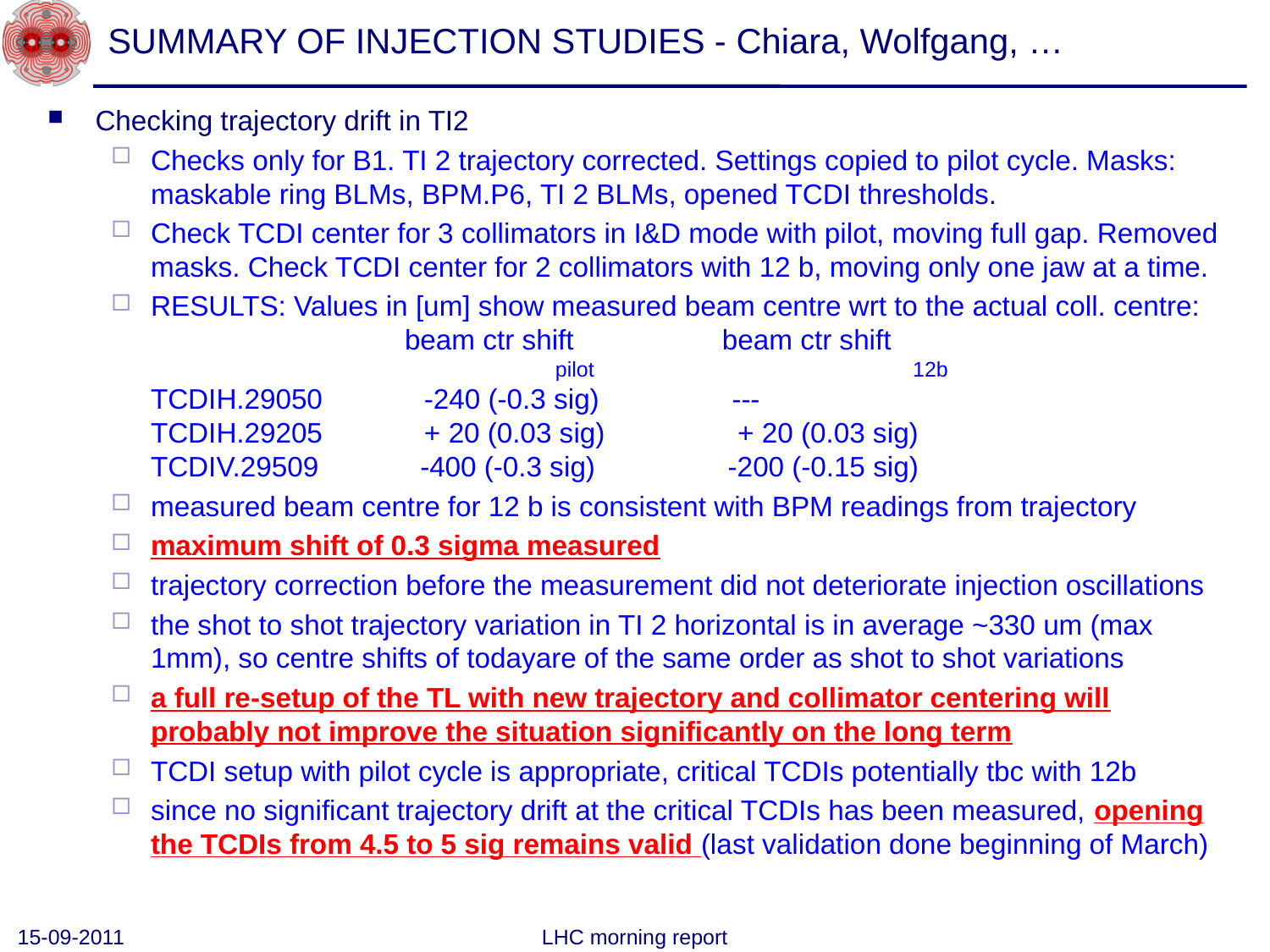

# SUMMARY OF INJECTION STUDIES - Chiara, Wolfgang, …
Checking trajectory drift in TI2
Checks only for B1. TI 2 trajectory corrected. Settings copied to pilot cycle. Masks: maskable ring BLMs, BPM.P6, TI 2 BLMs, opened TCDI thresholds.
Check TCDI center for 3 collimators in I&D mode with pilot, moving full gap. Removed masks. Check TCDI center for 2 collimators with 12 b, moving only one jaw at a time.
RESULTS: Values in [um] show measured beam centre wrt to the actual coll. centre:
                        	beam ctr shift                   beam ctr shift
                        		    pilot                           		12b
TCDIH.29050             -240 (-0.3 sig)                 ---
TCDIH.29205             + 20 (0.03 sig)                 + 20 (0.03 sig)
TCDIV.29509             -400 (-0.3 sig)                 -200 (-0.15 sig)
measured beam centre for 12 b is consistent with BPM readings from trajectory
maximum shift of 0.3 sigma measured
trajectory correction before the measurement did not deteriorate injection oscillations
the shot to shot trajectory variation in TI 2 horizontal is in average ~330 um (max 1mm), so centre shifts of todayare of the same order as shot to shot variations
a full re-setup of the TL with new trajectory and collimator centering will probably not improve the situation significantly on the long term
TCDI setup with pilot cycle is appropriate, critical TCDIs potentially tbc with 12b
since no significant trajectory drift at the critical TCDIs has been measured, opening the TCDIs from 4.5 to 5 sig remains valid (last validation done beginning of March)

15-09-2011
LHC morning report